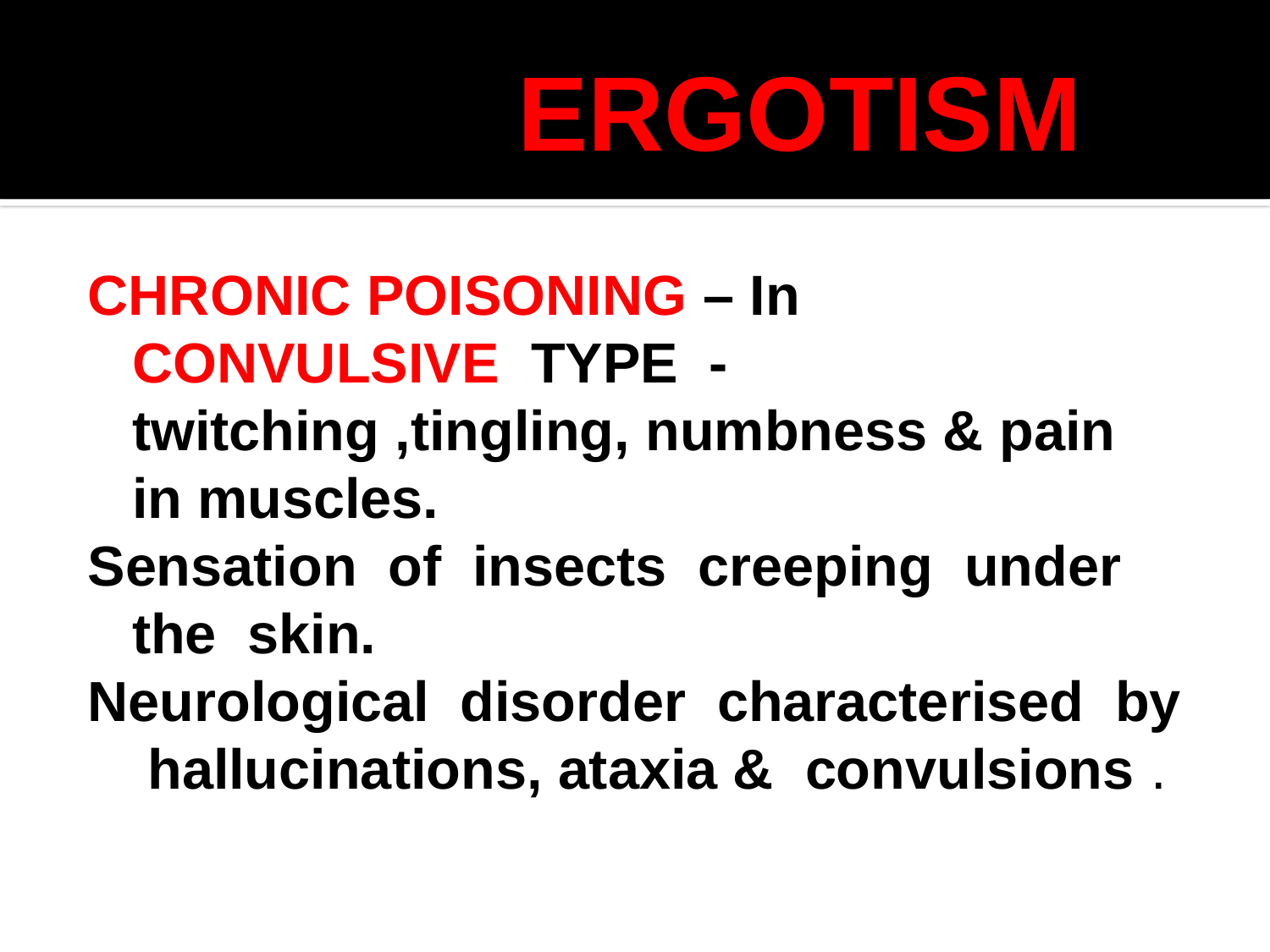

# ERGOTISM
CHRONIC POISONING – In  CONVULSIVE  TYPE  -twitching ,tingling, numbness & pain  in muscles.
Sensation  of  insects  creeping  under the  skin.
Neurological  disorder  characterised  by  hallucinations, ataxia &  convulsions .